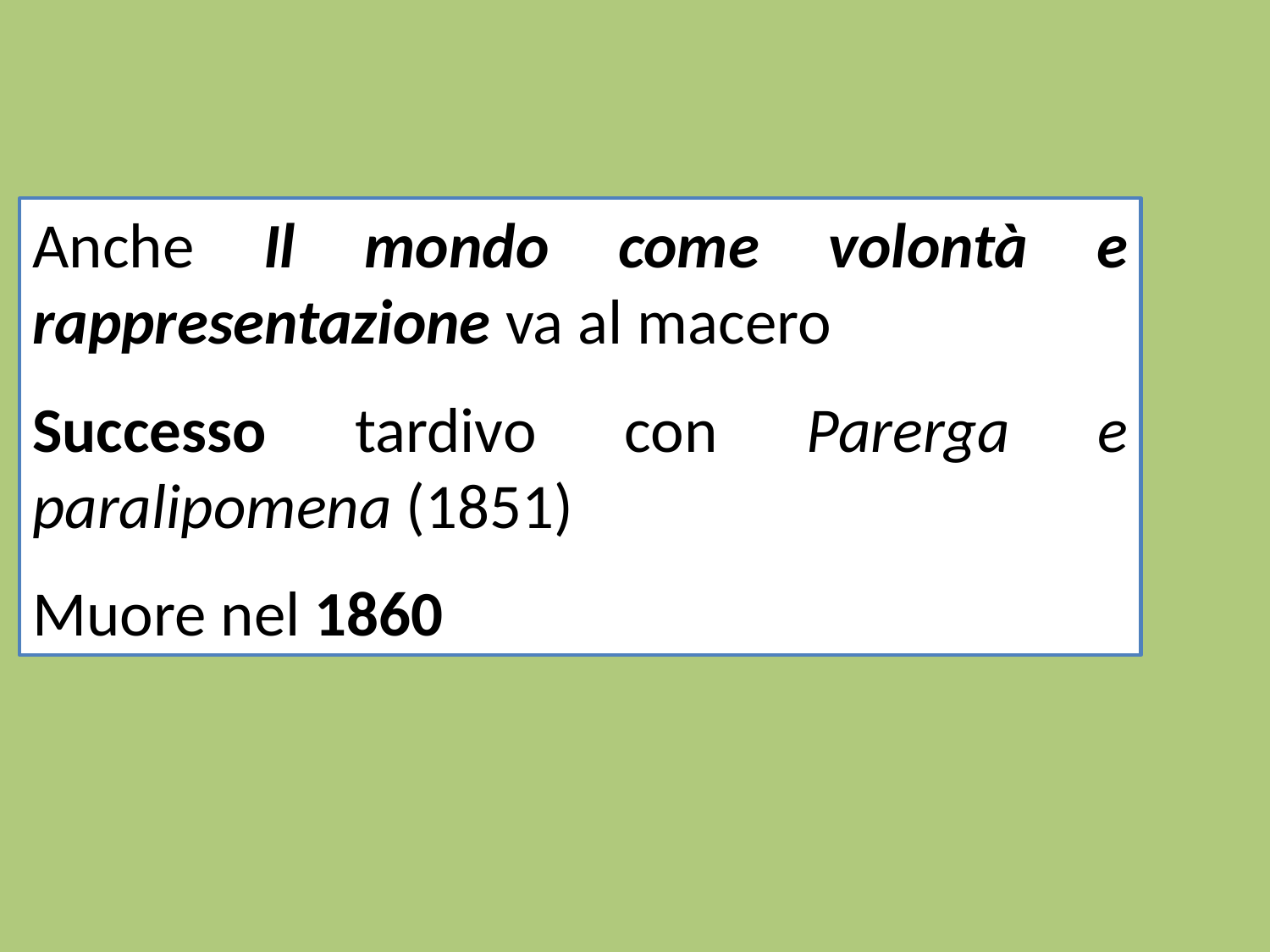

Anche Il mondo come volontà e rappresentazione va al macero
Successo tardivo con Parerga e paralipomena (1851)
Muore nel 1860